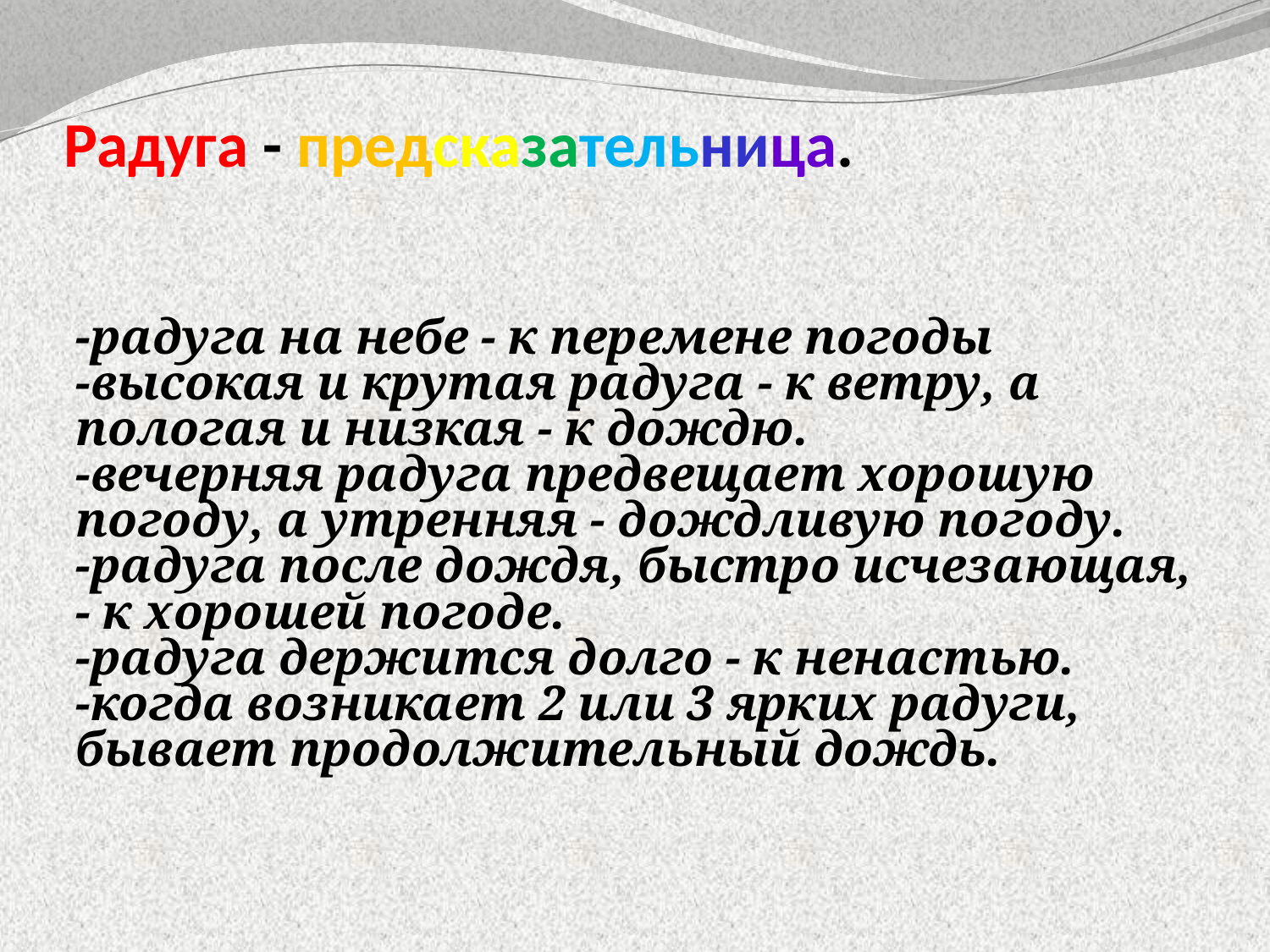

# Радуга - предсказательница.

-радуга на небе - к перемене погоды
-высокая и крутая радуга - к ветру, а пологая и низкая - к дождю.
-вечерняя радуга предвещает хорошую погоду, а утренняя - дождливую погоду.
-радуга после дождя, быстро исчезающая, - к хорошей погоде.
-радуга держится долго - к ненастью.
-когда возникает 2 или 3 ярких радуги, бывает продолжительный дождь.